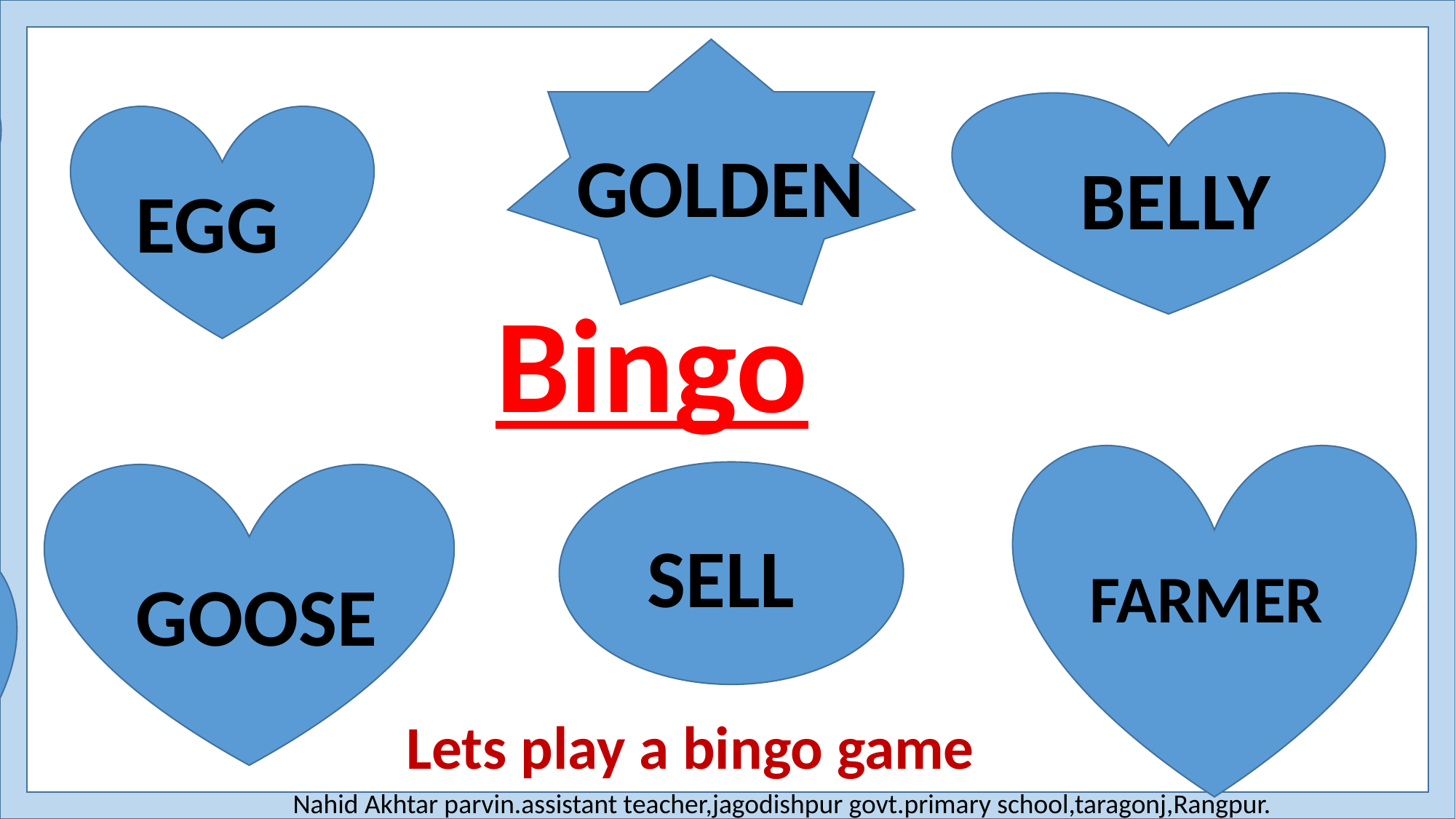

GOLDEN

BELLY

EGG

EGG
Bingo

SELL

SELL

FARMER

GOOSE

FARMER
Lets play a bingo game